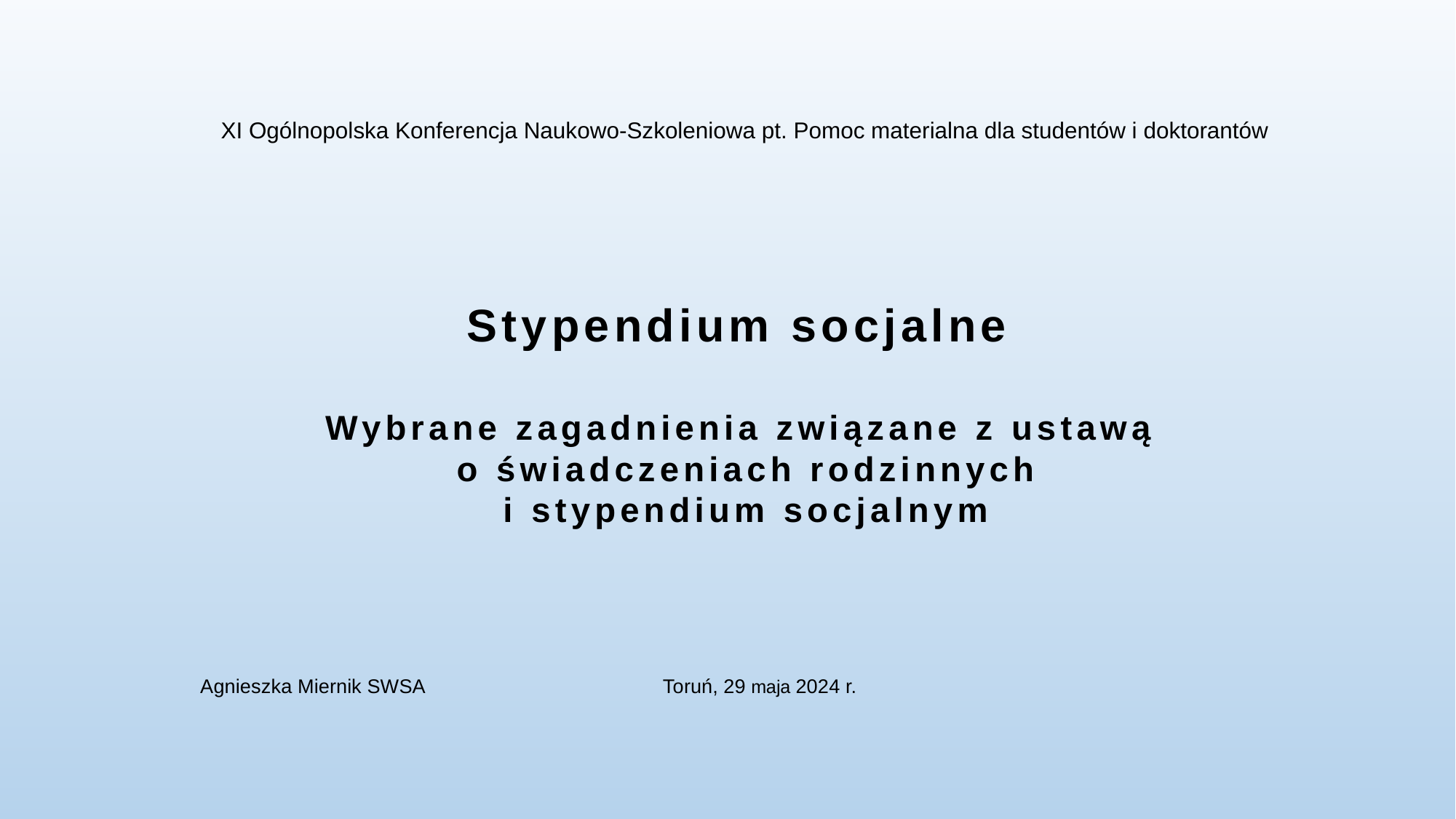

# XI Ogólnopolska Konferencja Naukowo-Szkoleniowa pt. Pomoc materialna dla studentów i doktorantów Stypendium socjalne Wybrane zagadnienia związane z ustawą o świadczeniach rodzinnych i stypendium socjalnym

Agnieszka Miernik SWSA					                             Toruń, 29 maja 2024 r.